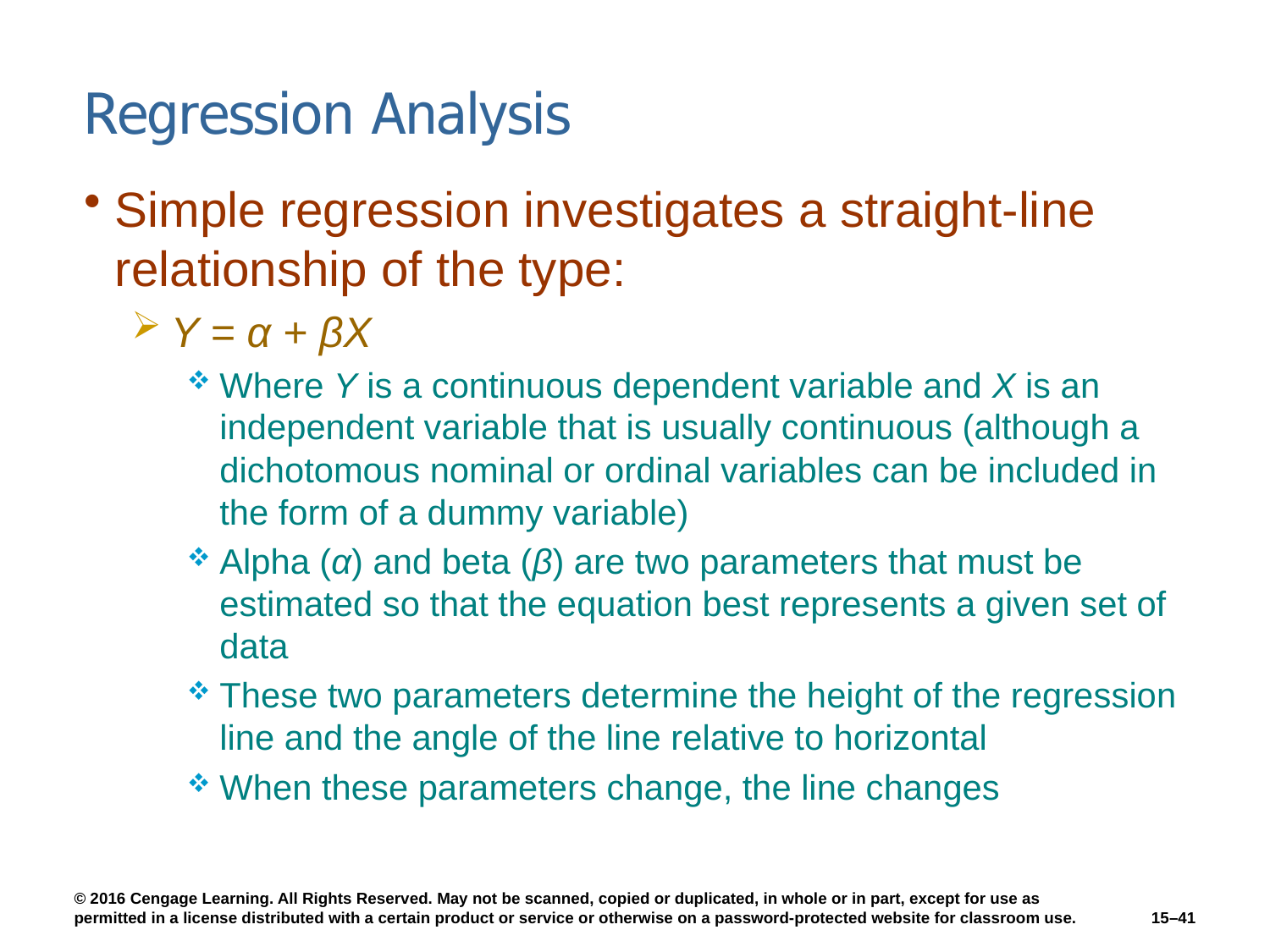

# Regression Analysis
Simple regression investigates a straight-line relationship of the type:
Y = α + βX
Where Y is a continuous dependent variable and X is an independent variable that is usually continuous (although a dichotomous nominal or ordinal variables can be included in the form of a dummy variable)
Alpha (α) and beta (β) are two parameters that must be estimated so that the equation best represents a given set of data
These two parameters determine the height of the regression line and the angle of the line relative to horizontal
When these parameters change, the line changes
15–41
© 2016 Cengage Learning. All Rights Reserved. May not be scanned, copied or duplicated, in whole or in part, except for use as permitted in a license distributed with a certain product or service or otherwise on a password-protected website for classroom use.